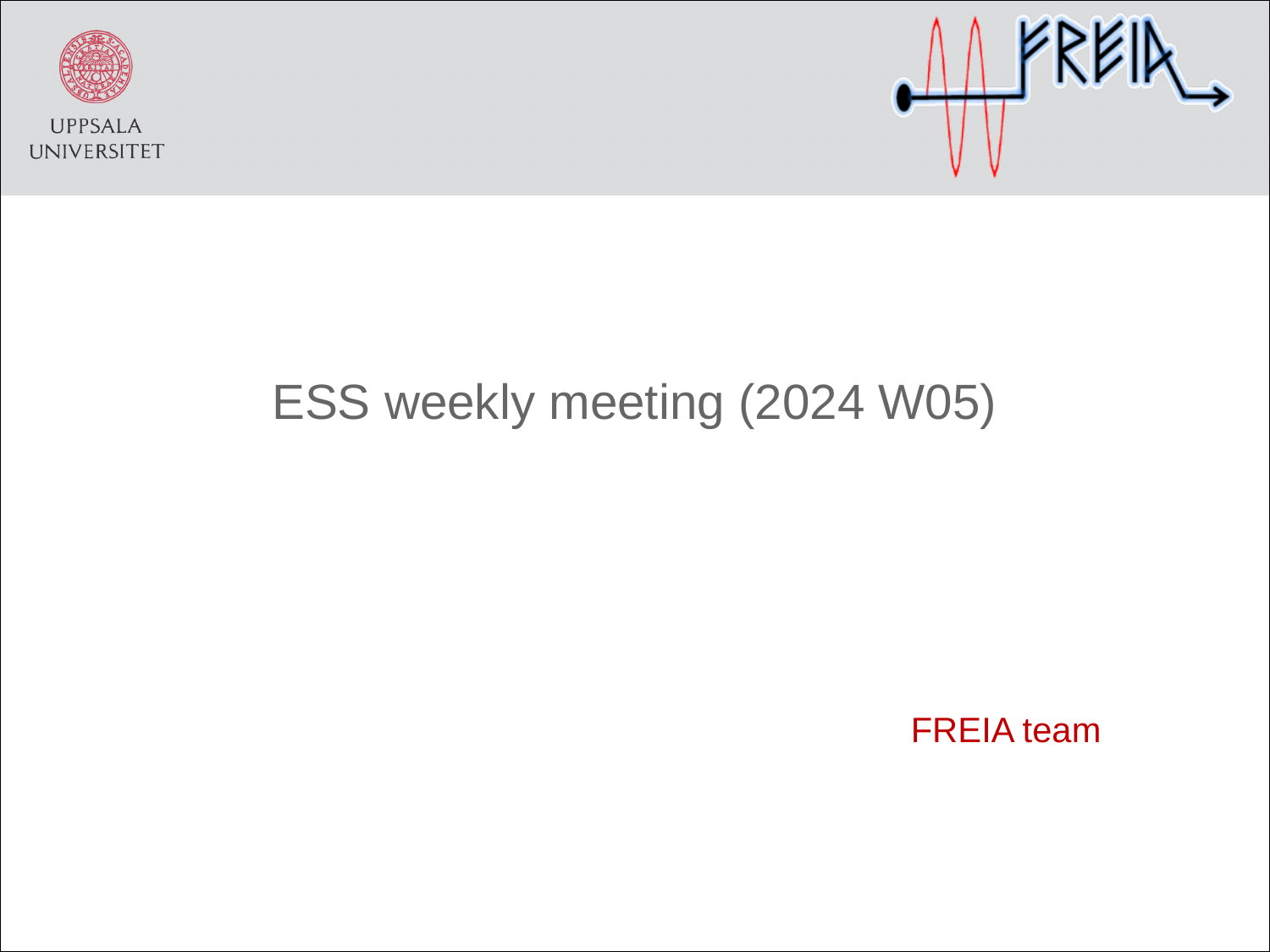

# ESS weekly meeting (2024 W05)
FREIA team